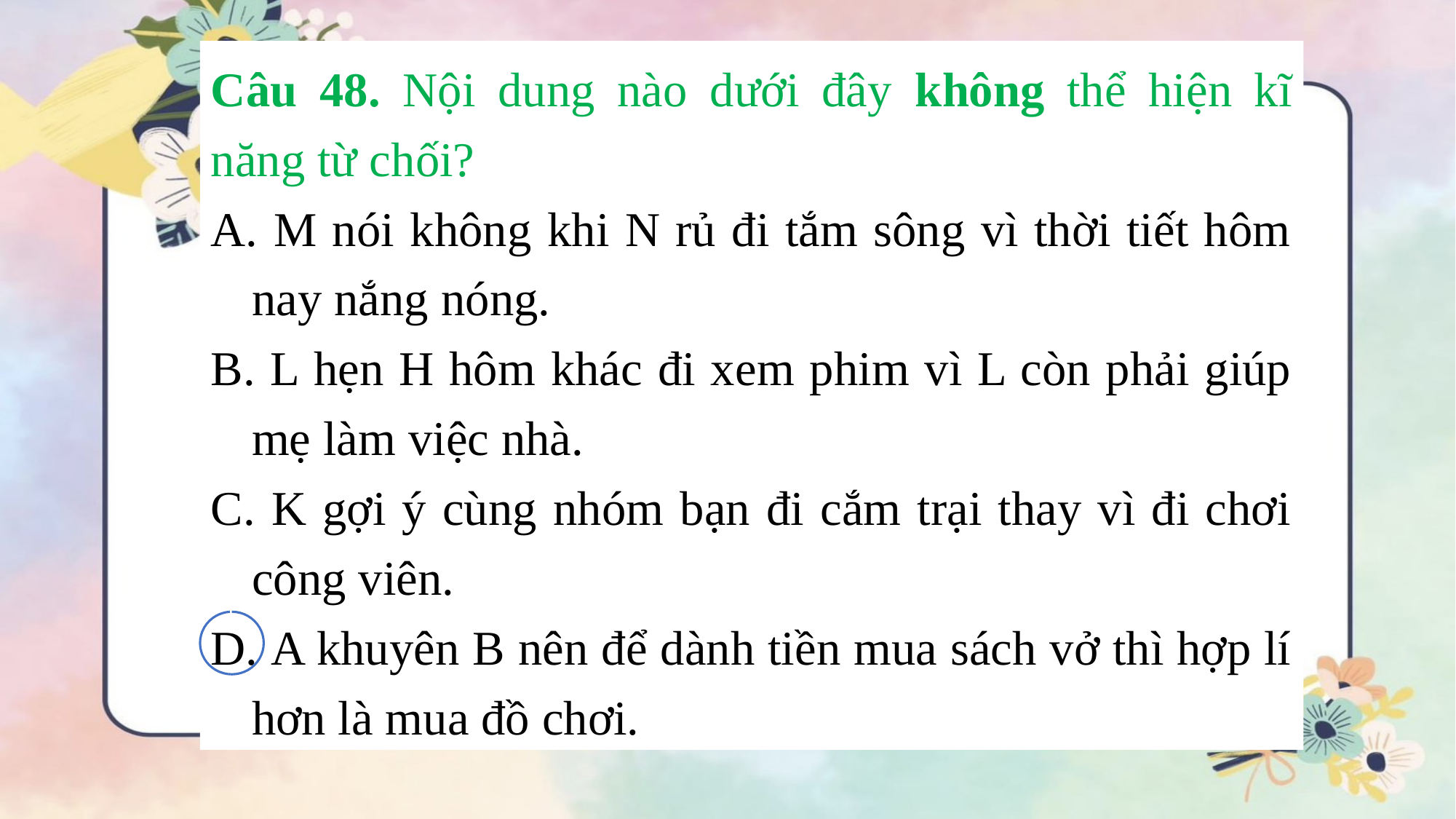

Câu 48. Nội dung nào dưới đây không thể hiện kĩ năng từ chối?
 M nói không khi N rủ đi tắm sông vì thời tiết hôm nay nắng nóng.
 L hẹn H hôm khác đi xem phim vì L còn phải giúp mẹ làm việc nhà.
 K gợi ý cùng nhóm bạn đi cắm trại thay vì đi chơi công viên.
 A khuyên B nên để dành tiền mua sách vở thì hợp lí hơn là mua đồ chơi.